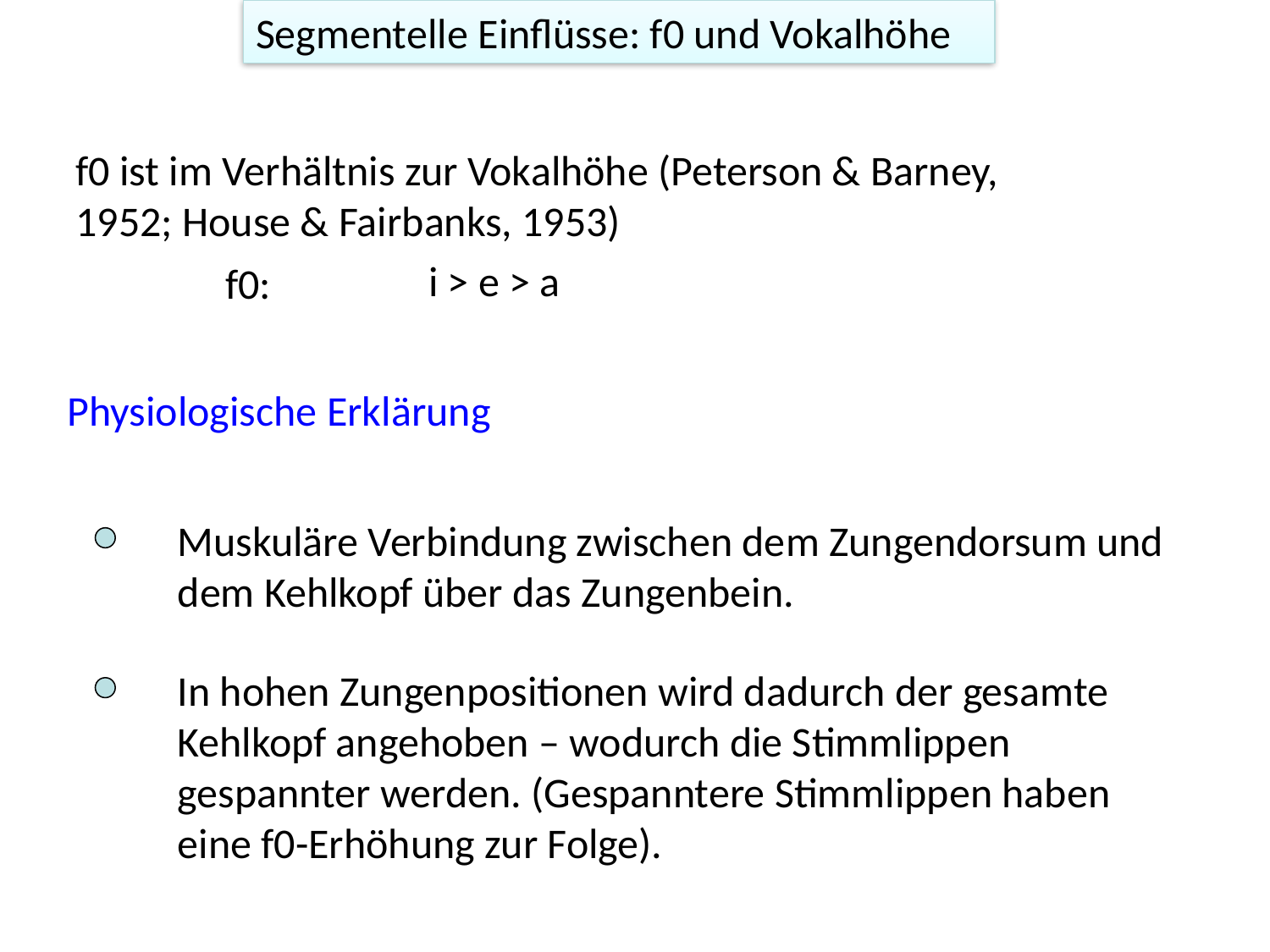

Segmentelle Einflüsse: f0 und Vokalhöhe
f0 ist im Verhältnis zur Vokalhöhe (Peterson & Barney, 1952; House & Fairbanks, 1953)
i > e > a
f0:
Physiologische Erklärung
Muskuläre Verbindung zwischen dem Zungendorsum und dem Kehlkopf über das Zungenbein.

In hohen Zungenpositionen wird dadurch der gesamte Kehlkopf angehoben – wodurch die Stimmlippen gespannter werden. (Gespanntere Stimmlippen haben eine f0-Erhöhung zur Folge).